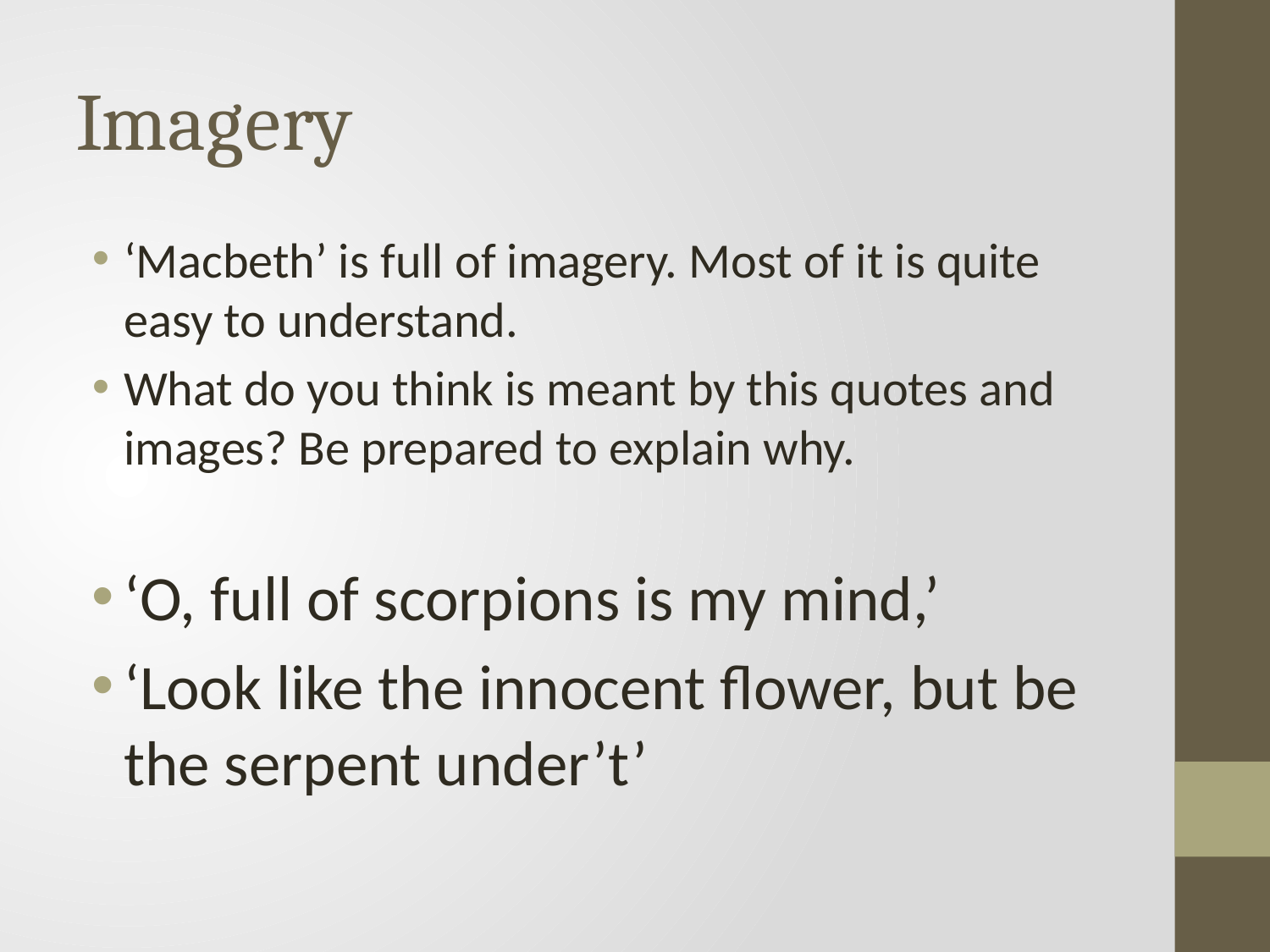

# Imagery
‘Macbeth’ is full of imagery. Most of it is quite easy to understand.
What do you think is meant by this quotes and images? Be prepared to explain why.

‘O, full of scorpions is my mind,’
‘Look like the innocent flower, but be the serpent under’t’